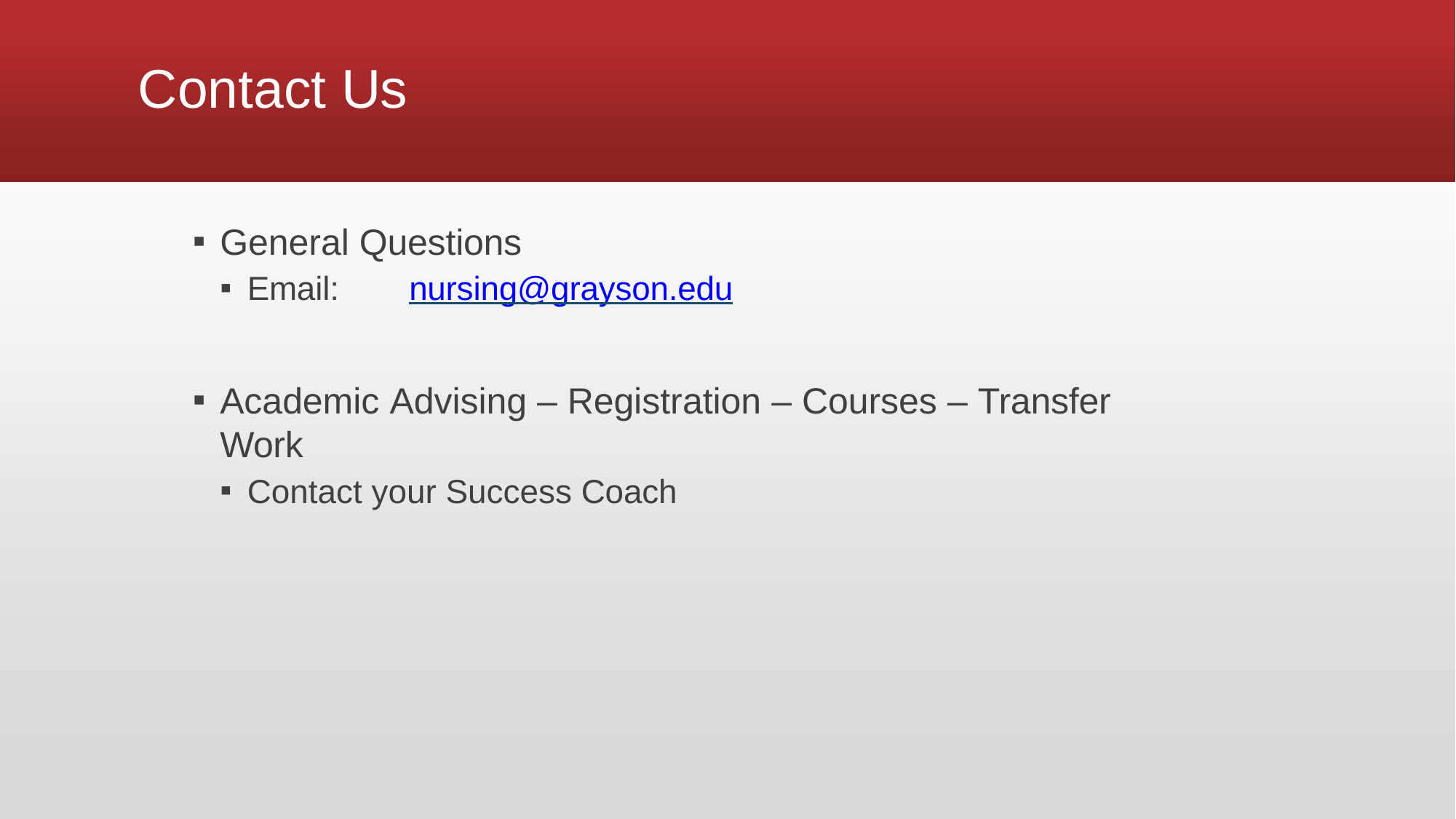

# Contact Us
General Questions
Email:	nursing@grayson.edu

Academic Advising – Registration – Courses – Transfer Work
Contact your Success Coach